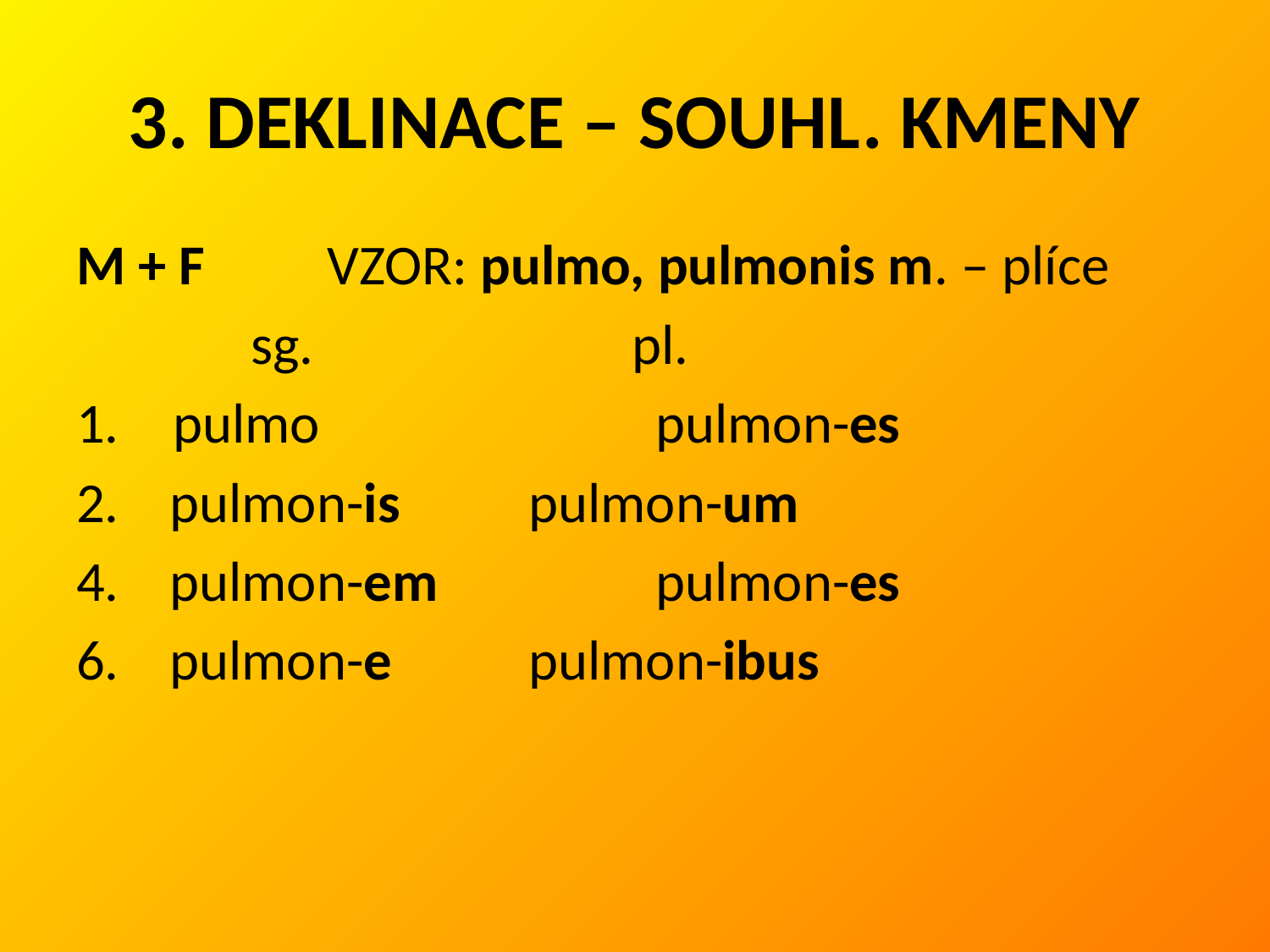

# 3. DEKLINACE – SOUHL. KMENY
M + F	      VZOR: pulmo, pulmonis m. – plíce
		sg.			pl.
  pulmo			pulmon-es
2.    pulmon-is		pulmon-um
4.    pulmon-em		pulmon-es
6.    pulmon-e		pulmon-ibus